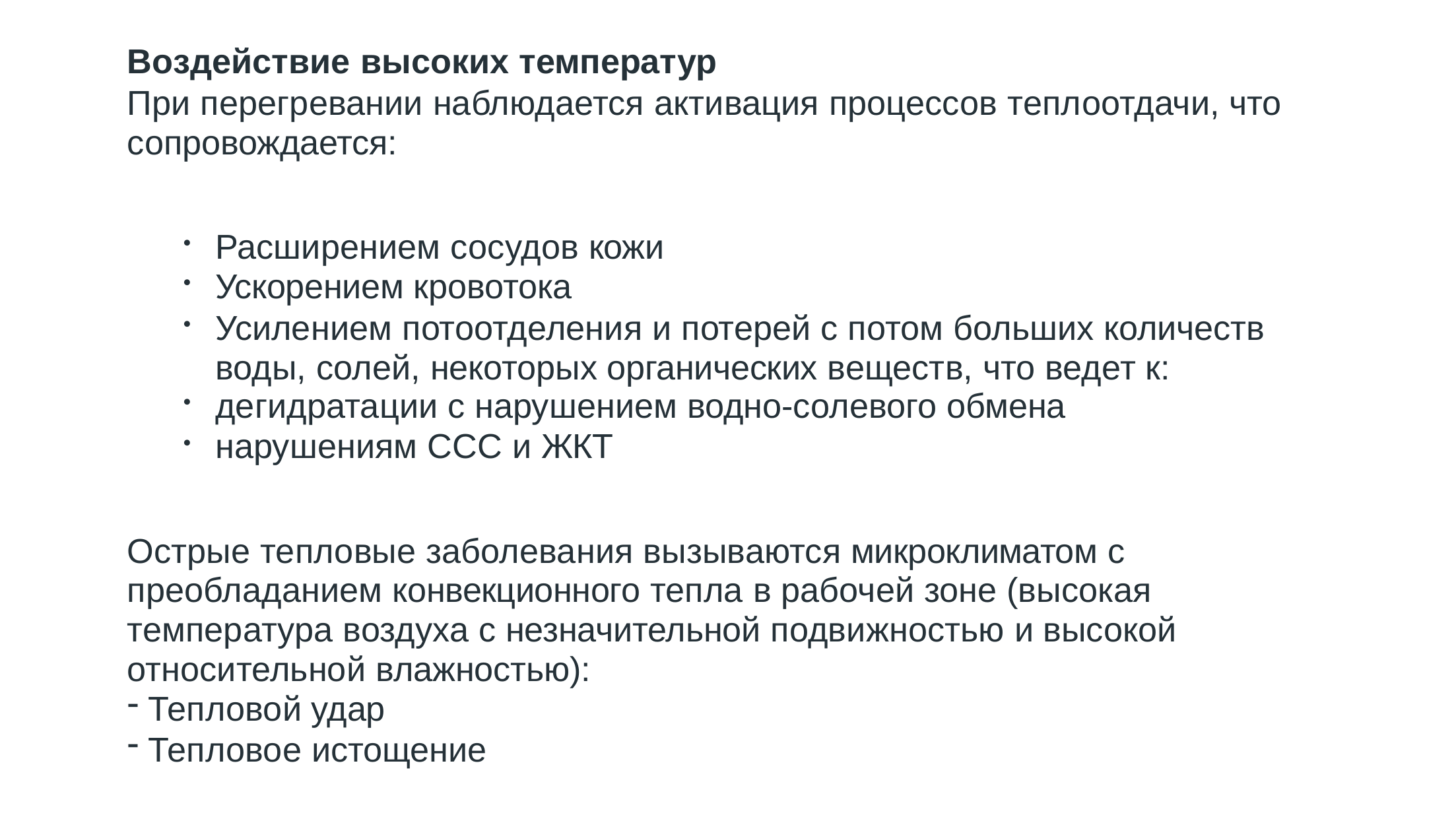

Воздействие высоких температур
При перегревании наблюдается активация процессов теплоотдачи, что сопровождается:

Расширением сосудов кожи
Ускорением кровотока
Усилением потоотделения и потерей с потом больших количеств воды, солей, некоторых органических веществ, что ведет к:
дегидратации с нарушением водно-солевого обмена
нарушениям ССС и ЖКТ

Острые тепловые заболевания вызываются микроклиматом с преобладанием конвекционного тепла в рабочей зоне (высокая температура воздуха с незначительной подвижностью и высокой относительной влажностью):
Тепловой удар
Тепловое истощение